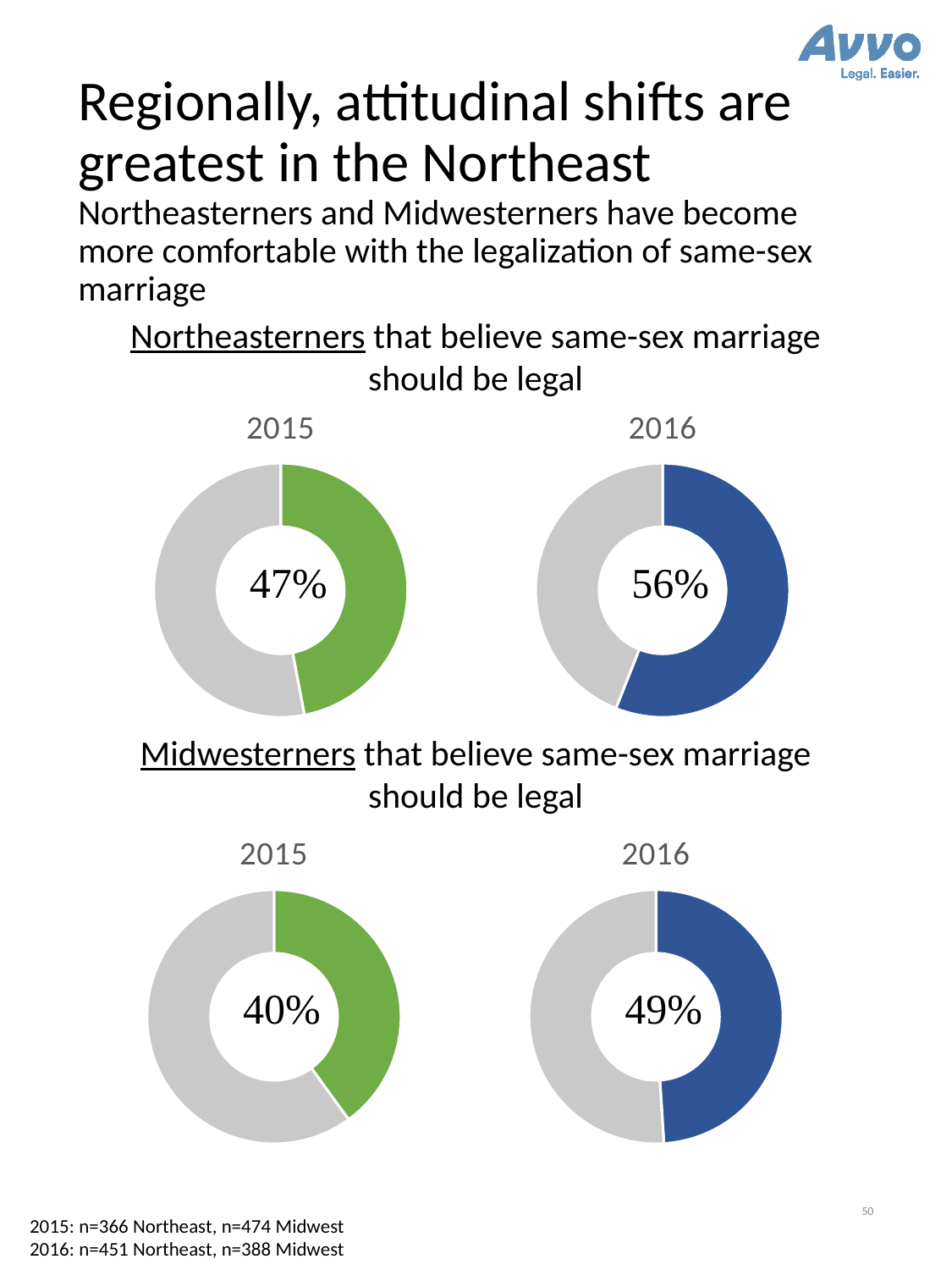

# Regionally, attitudinal shifts are greatest in the Northeast Northeasterners and Midwesterners have become more comfortable with the legalization of same-sex marriage
Northeasterners that believe same-sex marriage should be legal

### Chart: 2015

| Category | Sales |
|---|---|
| 1st Qtr | 0.47 |
| 2nd Qtr | 0.53 |

### Chart: 2016

| Category | Sales |
|---|---|
| 1st Qtr | 0.56 |
| 2nd Qtr | 0.43999999999999995 |
Midwesterners that believe same-sex marriage should be legal

### Chart: 2015

| Category | Sales |
|---|---|
| 1st Qtr | 0.4 |
| 2nd Qtr | 0.6 |

### Chart: 2016

| Category | Sales |
|---|---|
| 1st Qtr | 0.49 |
| 2nd Qtr | 0.51 |
50
2015: n=366 Northeast, n=474 Midwest
2016: n=451 Northeast, n=388 Midwest